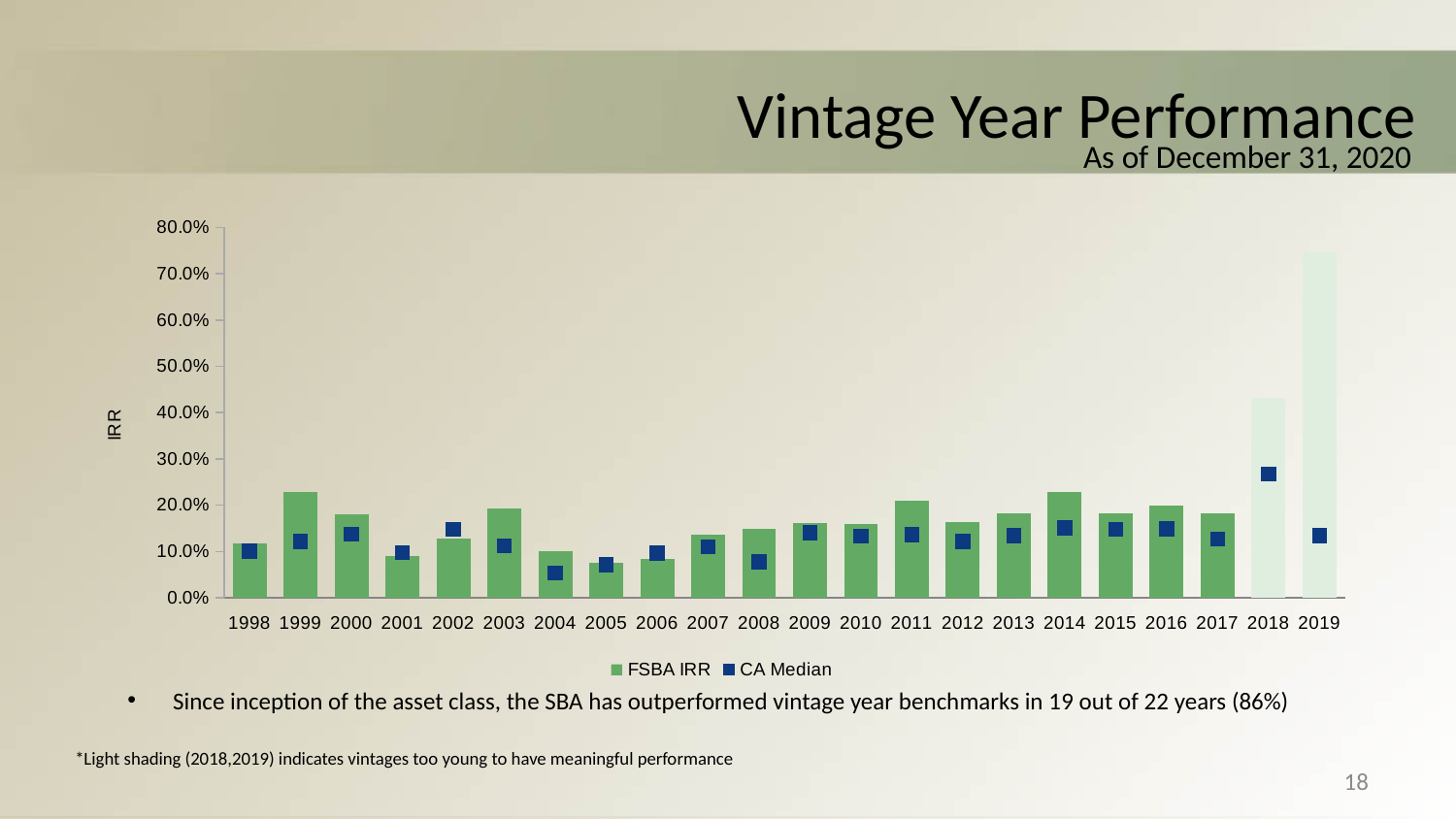

# Vintage Year Performance
As of December 31, 2020

### Chart

| Category | FSBA IRR | CA Median |
|---|---|---|
| 1998 | 0.117663857346519 | 0.1013 |
| 1999 | 0.228342934373672 | 0.1213 |
| 2000 | 0.180214328295736 | 0.13788990635967247 |
| 2001 | 0.0898582724968921 | 0.09739505374352354 |
| 2002 | 0.128584468854419 | 0.1476710153253465 |
| 2003 | 0.192999164539225 | 0.11207469012720525 |
| 2004 | 0.0998173651528596 | 0.05356146435711718 |
| 2005 | 0.0757940334003771 | 0.07171862841071806 |
| 2006 | 0.0847027964014637 | 0.09684580420612875 |
| 2007 | 0.13594848151342 | 0.11005376848347953 |
| 2008 | 0.147881760954777 | 0.077926454779301 |
| 2009 | 0.162169762915684 | 0.14071085383529858 |
| 2010 | 0.160259616565078 | 0.13291295555662777 |
| 2011 | 0.209811992248968 | 0.13691203930814608 |
| 2012 | 0.162999776619181 | 0.12157822861530118 |
| 2013 | 0.181660710822174 | 0.1341219884336391 |
| 2014 | 0.228059959668104 | 0.15063228380026372 |
| 2015 | 0.181781561226703 | 0.14818346389764264 |
| 2016 | 0.199146478953875 | 0.14885614863620544 |
| 2017 | 0.18179370616026 | 0.12731456411003855 |
| 2018 | 0.431884389318539 | 0.2673398536650743 |
| 2019 | 0.748849913825007 | 0.1343632345428268 |
Since inception of the asset class, the SBA has outperformed vintage year benchmarks in 19 out of 22 years (86%)
*Light shading (2018,2019) indicates vintages too young to have meaningful performance
18